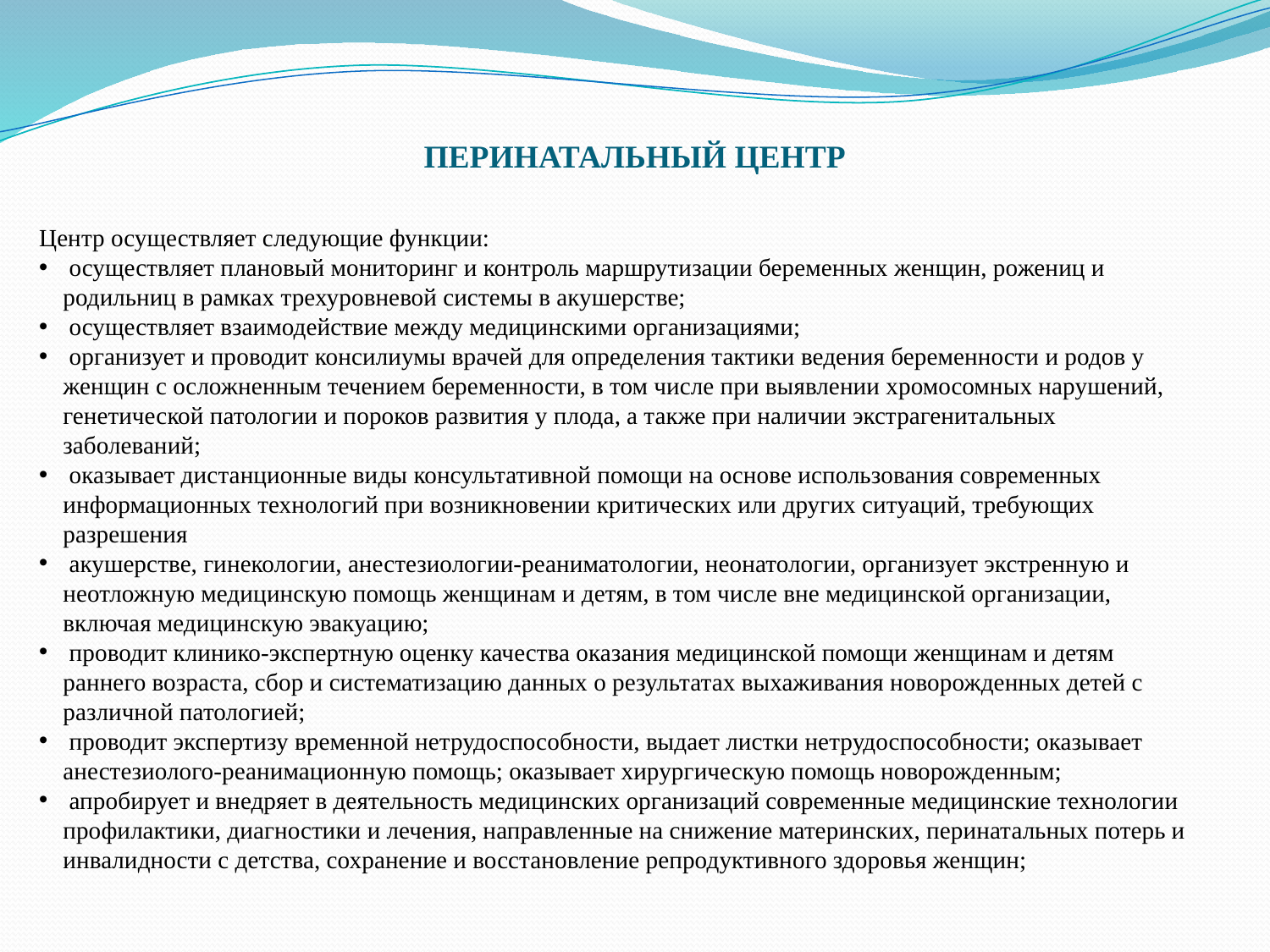

# ПЕРИНАТАЛЬНЫЙ ЦЕНТР
Центр осуществляет следующие функции:
 осуществляет плановый мониторинг и контроль маршрутизации беременных женщин, рожениц и родильниц в рамках трехуровневой системы в акушерстве;
 осуществляет взаимодействие между медицинскими организациями;
 организует и проводит консилиумы врачей для определения тактики ведения беременности и родов у женщин с осложненным течением беременности, в том числе при выявлении хромосомных нарушений, генетической патологии и пороков развития у плода, а также при наличии экстрагенитальных заболеваний;
 оказывает дистанционные виды консультативной помощи на основе использования современных информационных технологий при возникновении критических или других ситуаций, требующих разрешения
 акушерстве, гинекологии, анестезиологии-реаниматологии, неонатологии, организует экстренную и неотложную медицинскую помощь женщинам и детям, в том числе вне медицинской организации, включая медицинскую эвакуацию;
 проводит клинико-экспертную оценку качества оказания медицинской помощи женщинам и детям раннего возраста, сбор и систематизацию данных о результатах выхаживания новорожденных детей с различной патологией;
 проводит экспертизу временной нетрудоспособности, выдает листки нетрудоспособности; оказывает анестезиолого-реанимационную помощь; оказывает хирургическую помощь новорожденным;
 апробирует и внедряет в деятельность медицинских организаций современные медицинские технологии профилактики, диагностики и лечения, направленные на снижение материнских, перинатальных потерь и инвалидности с детства, сохранение и восстановление репродуктивного здоровья женщин;